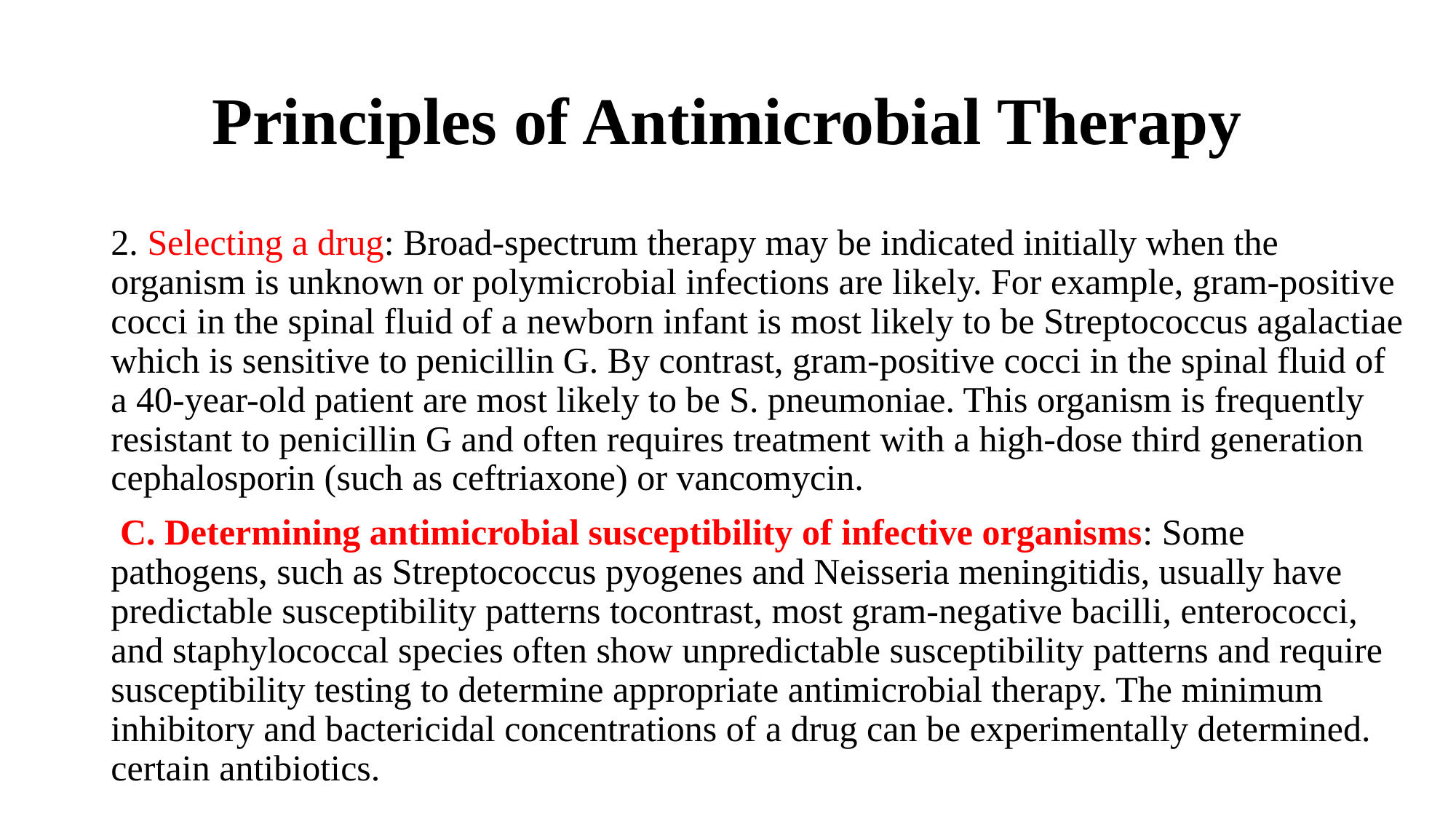

# Principles of Antimicrobial Therapy
2. Selecting a drug: Broad-spectrum therapy may be indicated initially when the organism is unknown or polymicrobial infections are likely. For example, gram-positive cocci in the spinal fluid of a newborn infant is most likely to be Streptococcus agalactiae which is sensitive to penicillin G. By contrast, gram-positive cocci in the spinal fluid of a 40-year-old patient are most likely to be S. pneumoniae. This organism is frequently resistant to penicillin G and often requires treatment with a high-dose third generation cephalosporin (such as ceftriaxone) or vancomycin.
 C. Determining antimicrobial susceptibility of infective organisms: Some pathogens, such as Streptococcus pyogenes and Neisseria meningitidis, usually have predictable susceptibility patterns tocontrast, most gram-negative bacilli, enterococci, and staphylococcal species often show unpredictable susceptibility patterns and require susceptibility testing to determine appropriate antimicrobial therapy. The minimum inhibitory and bactericidal concentrations of a drug can be experimentally determined.  certain antibiotics.